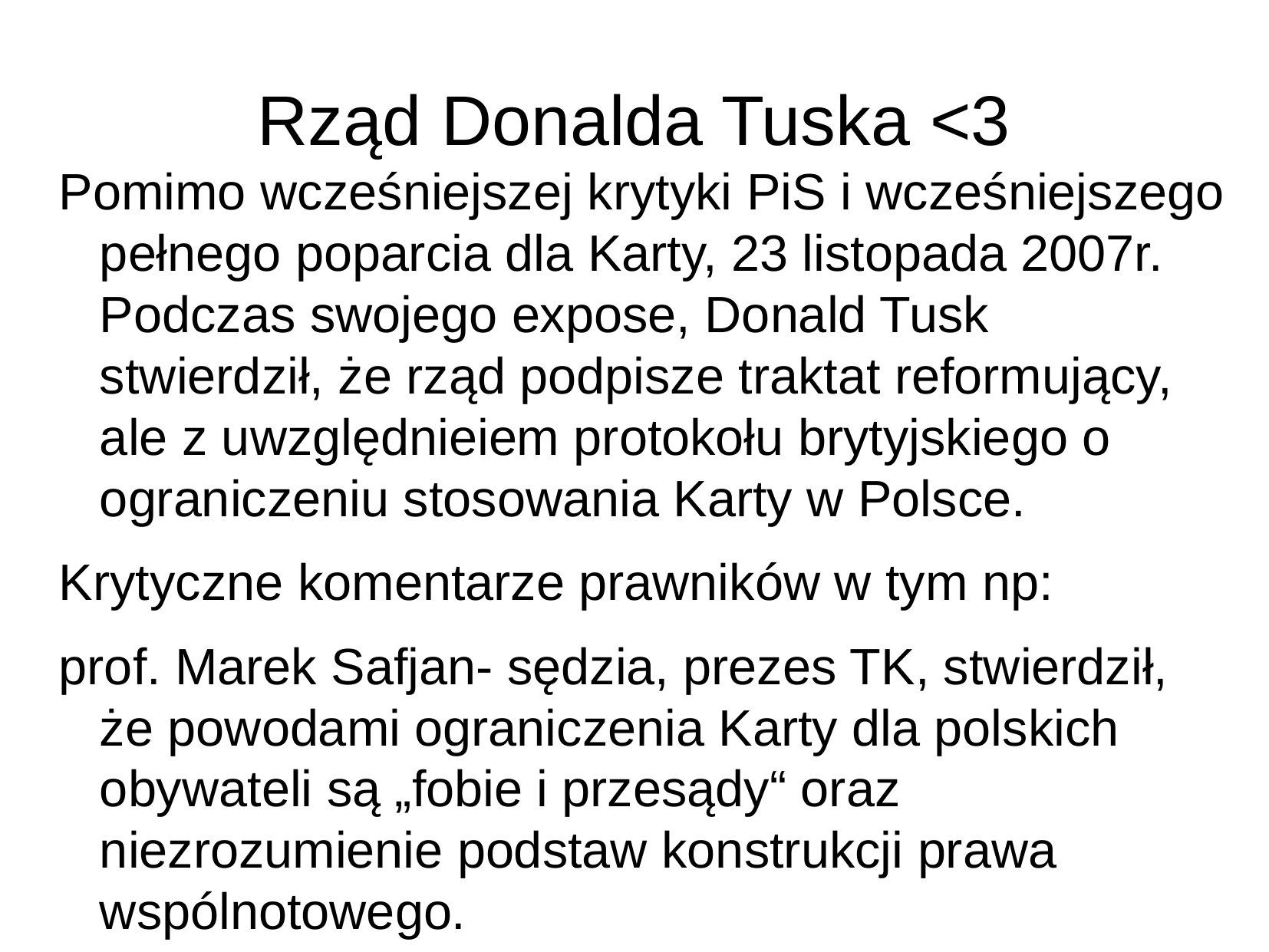

Rząd Donalda Tuska <3
Pomimo wcześniejszej krytyki PiS i wcześniejszego pełnego poparcia dla Karty, 23 listopada 2007r. Podczas swojego expose, Donald Tusk stwierdził, że rząd podpisze traktat reformujący, ale z uwzględnieiem protokołu brytyjskiego o ograniczeniu stosowania Karty w Polsce.
Krytyczne komentarze prawników w tym np:
prof. Marek Safjan- sędzia, prezes TK, stwierdził, że powodami ograniczenia Karty dla polskich obywateli są „fobie i przesądy“ oraz niezrozumienie podstaw konstrukcji prawa wspólnotowego.